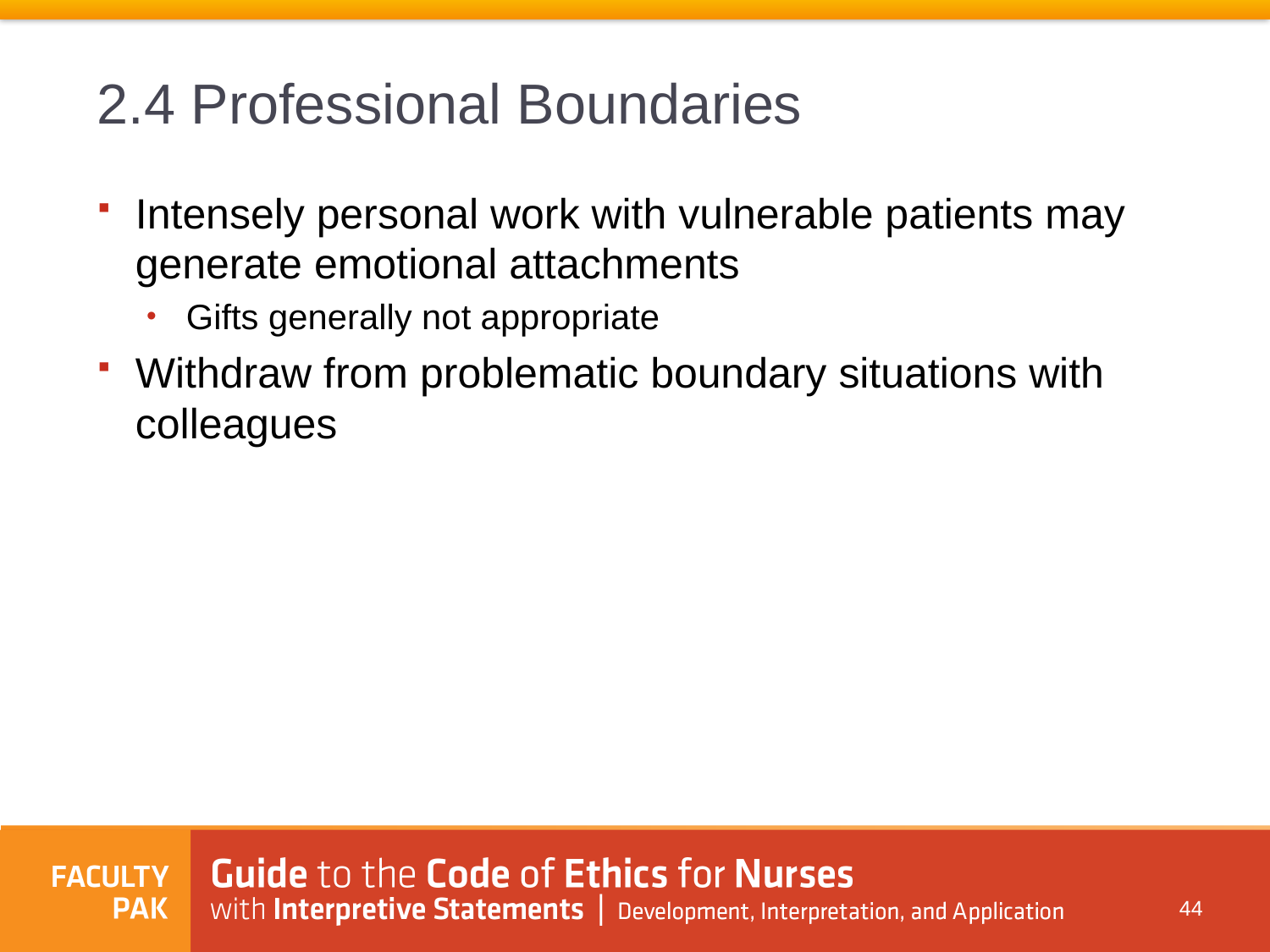

# 2.4 Professional Boundaries
Intensely personal work with vulnerable patients may generate emotional attachments
Gifts generally not appropriate
Withdraw from problematic boundary situations with colleagues
44